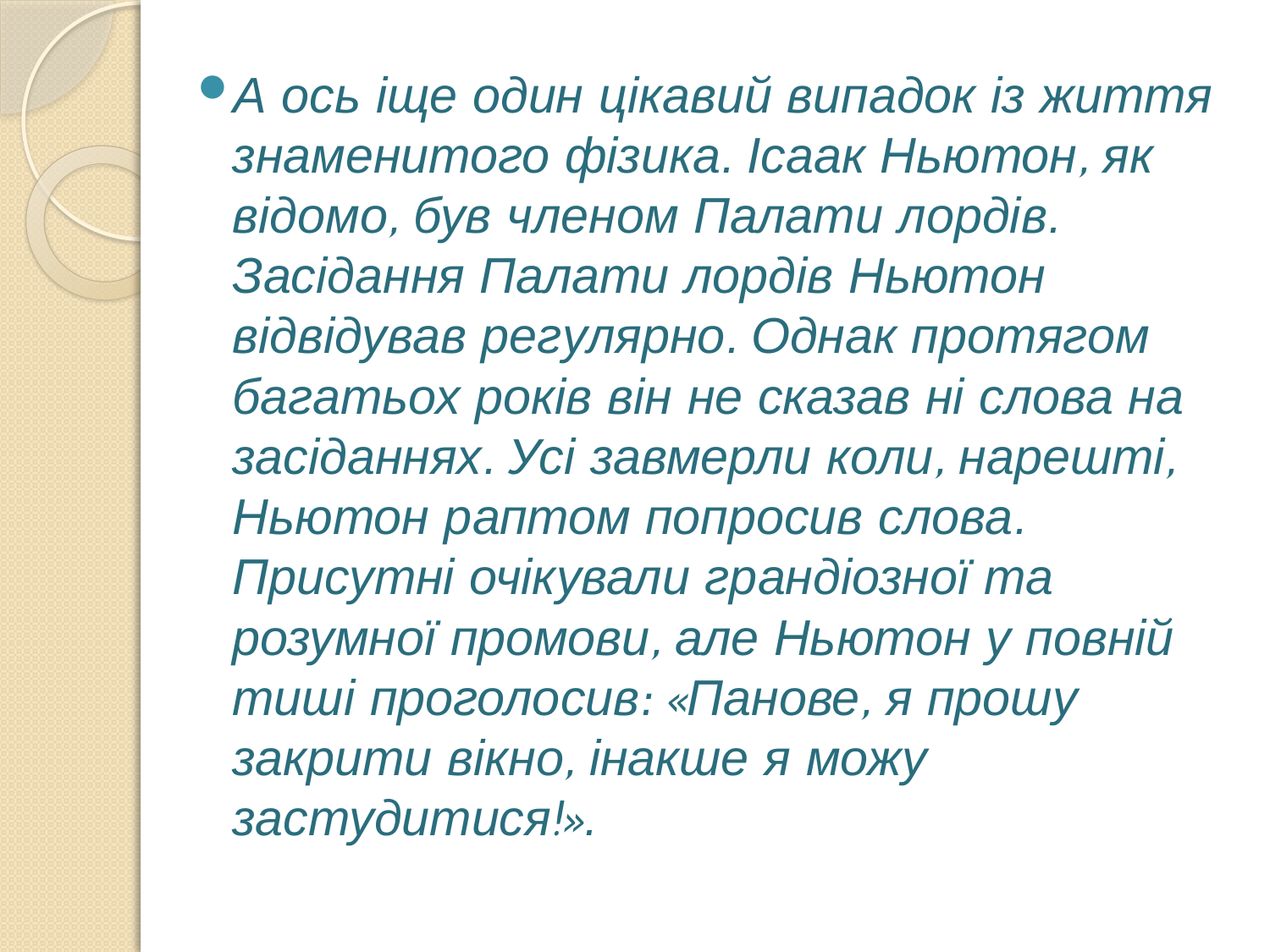

А ось іще один цікавий випадок із життя знаменитого фізика. Ісаак Ньютон, як відомо, був членом Палати лордів. Засідання Палати лордів Ньютон відвідував регулярно. Однак протягом багатьох років він не сказав ні слова на засіданнях. Усі завмерли коли, нарешті, Ньютон раптом попросив слова. Присутні очікували грандіозної та розумної промови, але Ньютон у повній тиші проголосив: «Панове, я прошу закрити вікно, інакше я можу застудитися!».